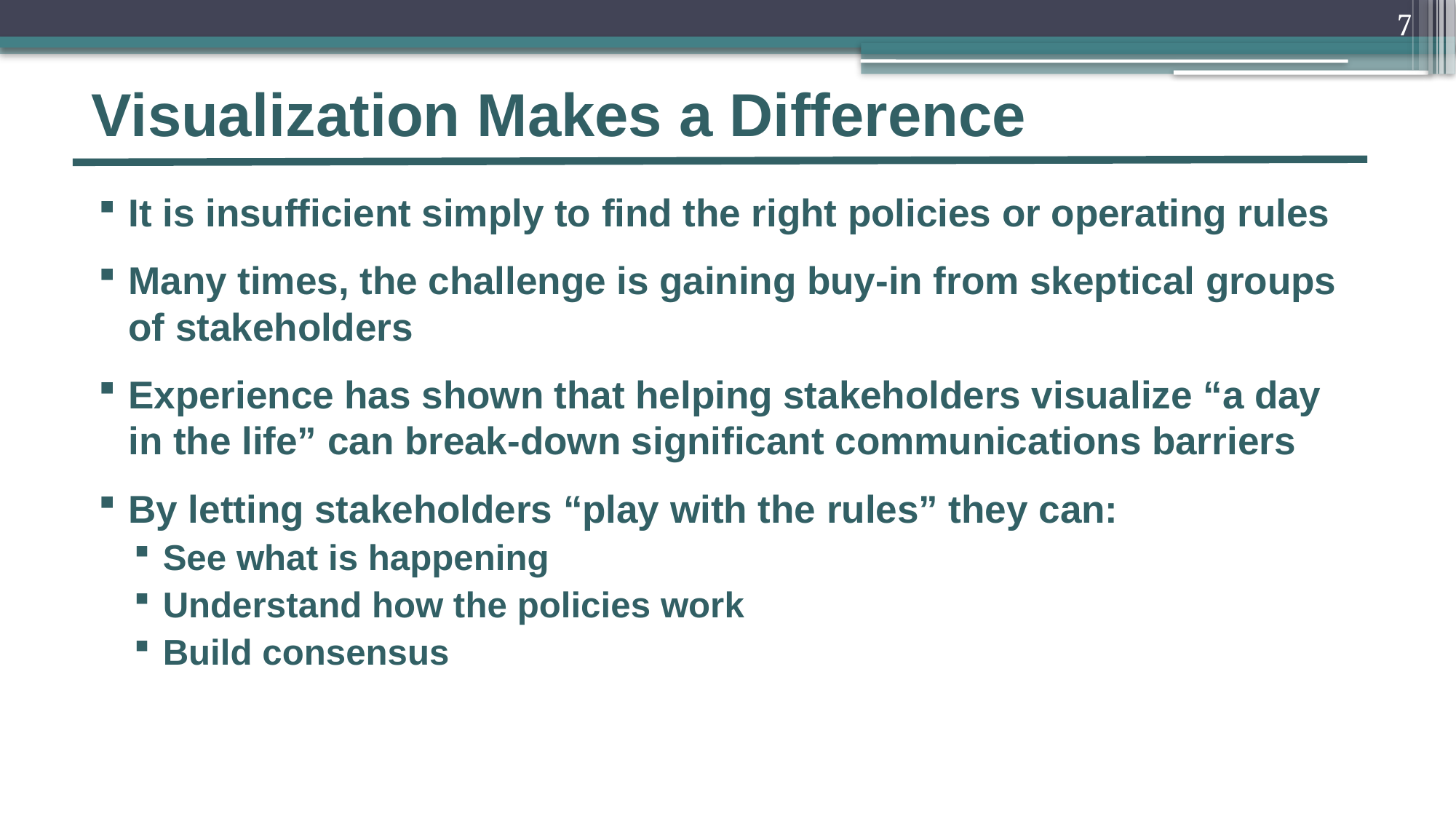

7
# Visualization Makes a Difference

It is insufficient simply to find the right policies or operating rules

Many times, the challenge is gaining buy-in from skeptical groups of stakeholders

Experience has shown that helping stakeholders visualize “a day in the life” can break-down significant communications barriers

By letting stakeholders “play with the rules” they can:
See what is happening
Understand how the policies work
Build consensus